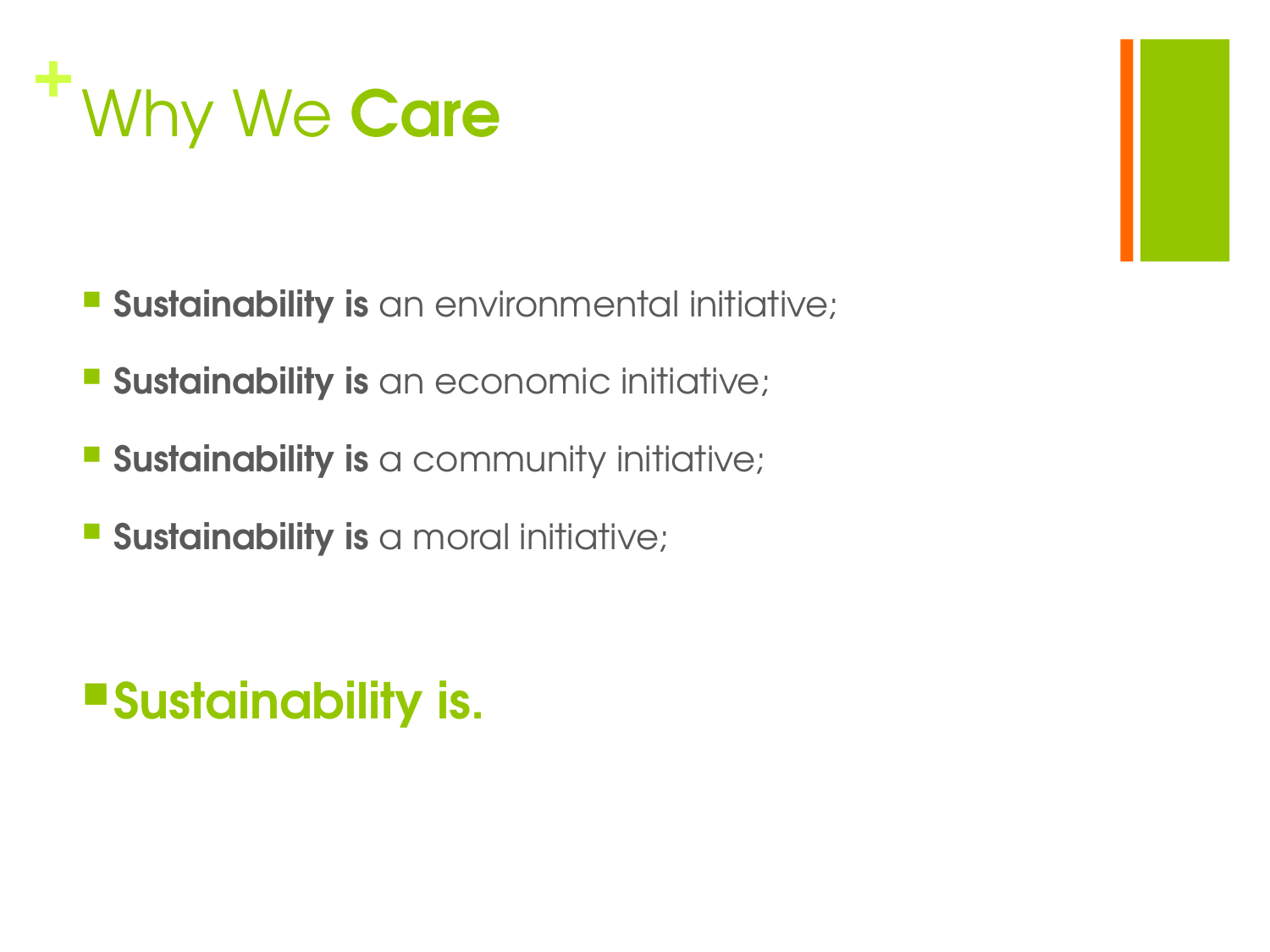

# Why We Care
Sustainability is an environmental initiative;
Sustainability is an economic initiative;
Sustainability is a community initiative;
Sustainability is a moral initiative;

Sustainability is.